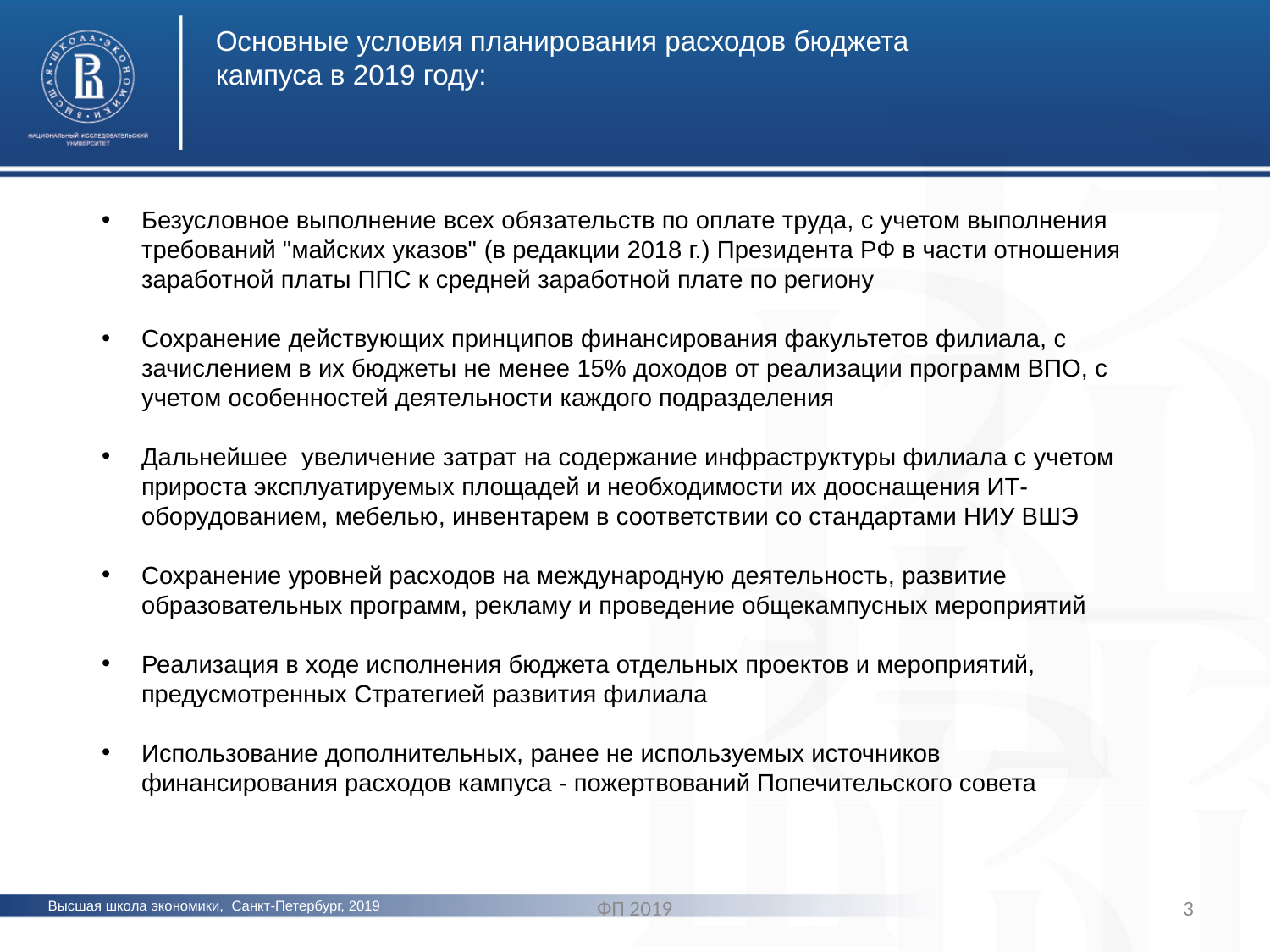

Основные условия планирования расходов бюджета кампуса в 2019 году:
Безусловное выполнение всех обязательств по оплате труда, с учетом выполнения требований "майских указов" (в редакции 2018 г.) Президента РФ в части отношения заработной платы ППС к средней заработной плате по региону

Сохранение действующих принципов финансирования факультетов филиала, с зачислением в их бюджеты не менее 15% доходов от реализации программ ВПО, с учетом особенностей деятельности каждого подразделения

Дальнейшее  увеличение затрат на содержание инфраструктуры филиала с учетом прироста эксплуатируемых площадей и необходимости их дооснащения ИТ-оборудованием, мебелью, инвентарем в соответствии со стандартами НИУ ВШЭ

Сохранение уровней расходов на международную деятельность, развитие образовательных программ, рекламу и проведение общекампусных мероприятий

Реализация в ходе исполнения бюджета отдельных проектов и мероприятий, предусмотренных Стратегией развития филиала

Использование дополнительных, ранее не используемых источников финансирования расходов кампуса - пожертвований Попечительского совета
ФП 2019
3
Высшая школа экономики,  Санкт-Петербург, 2019